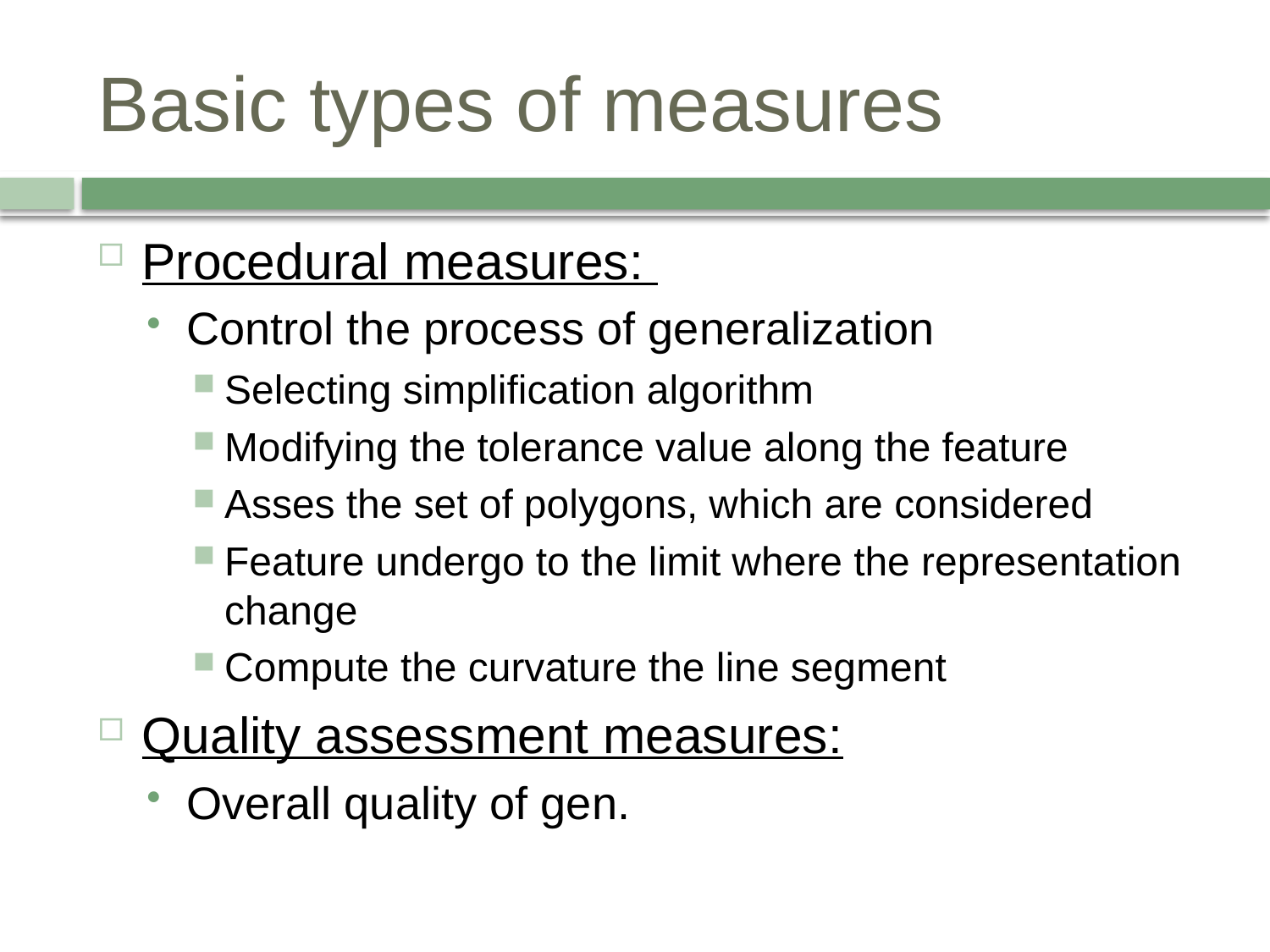

# Basic types of measures
Procedural measures:
Control the process of generalization
Selecting simplification algorithm
Modifying the tolerance value along the feature
Asses the set of polygons, which are considered
Feature undergo to the limit where the representation change
Compute the curvature the line segment
Quality assessment measures:
Overall quality of gen.